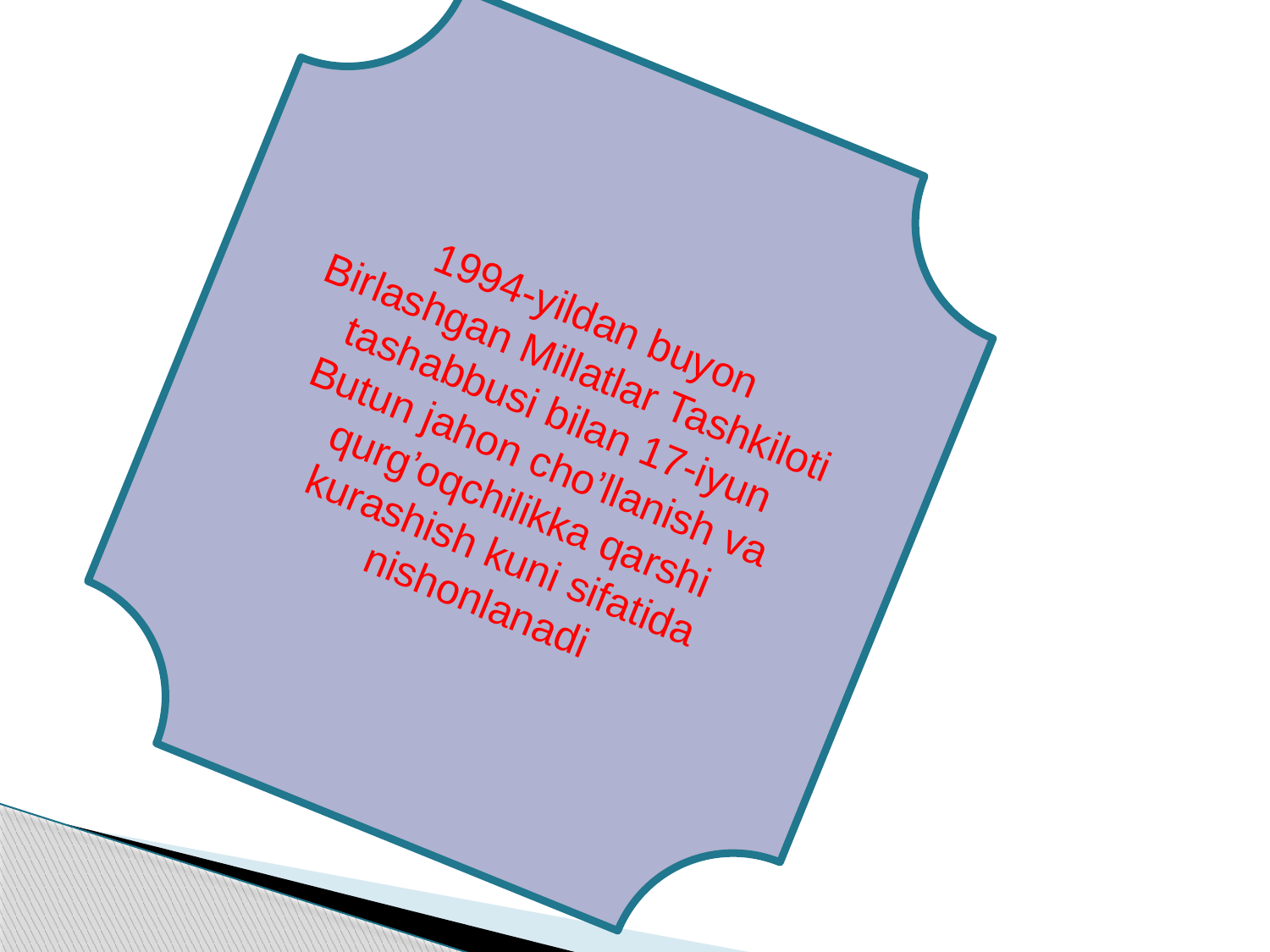

1994-yildan buyon Birlashgan Millatlar Tashkiloti tashabbusi bilan 17-iyun Butun jahon cho’llanish va qurg’oqchilikka qarshi kurashish kuni sifatida nishonlanadi